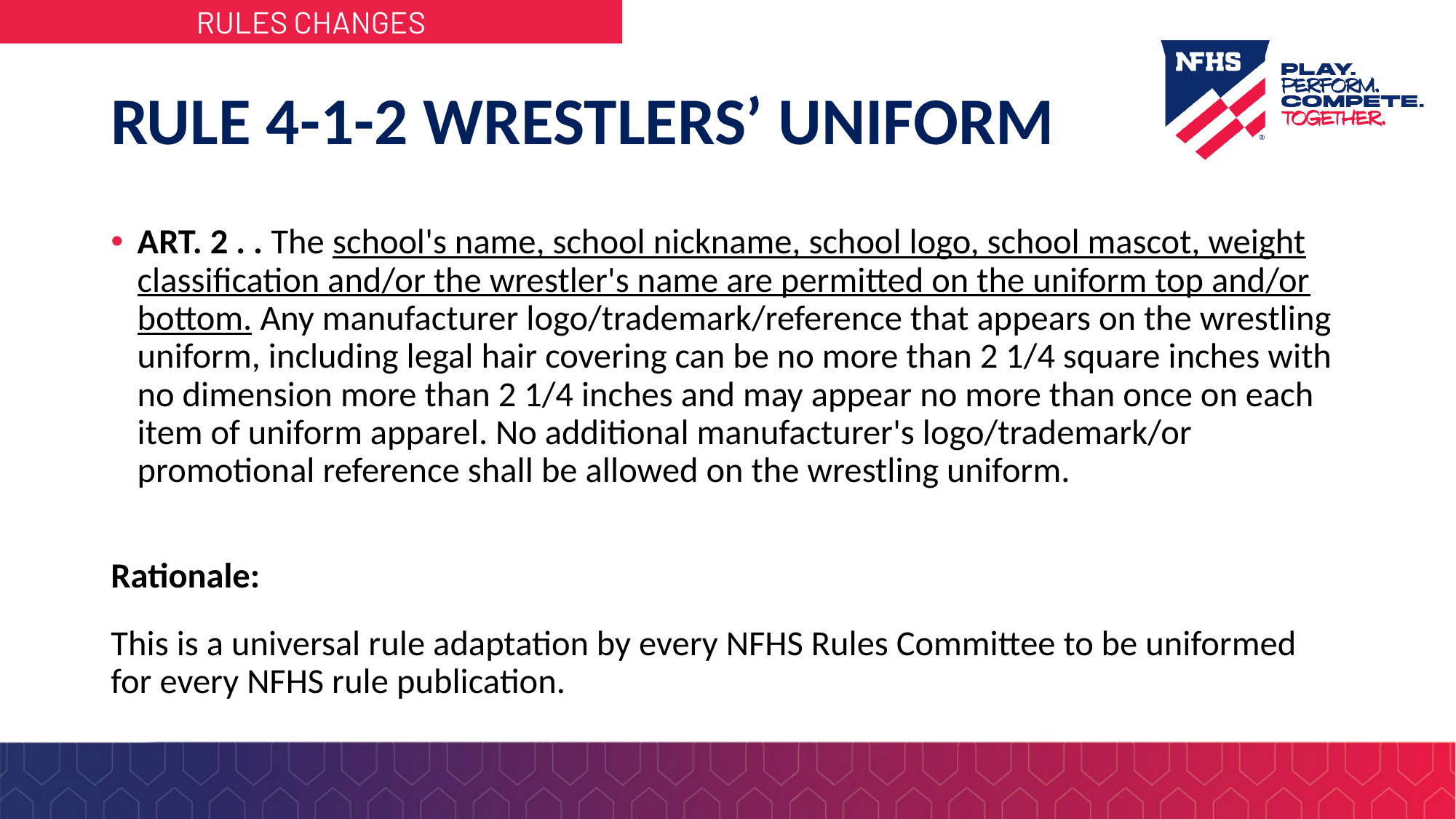

# RULE 4-1-2 WRESTLERS’ UNIFORM
ART. 2 . . The school's name, school nickname, school logo, school mascot, weight classification and/or the wrestler's name are permitted on the uniform top and/or bottom. Any manufacturer logo/trademark/reference that appears on the wrestling uniform, including legal hair covering can be no more than 2 1/4 square inches with no dimension more than 2 1/4 inches and may appear no more than once on each item of uniform apparel. No additional manufacturer's logo/trademark/or promotional reference shall be allowed on the wrestling uniform.

Rationale:
This is a universal rule adaptation by every NFHS Rules Committee to be uniformed for every NFHS rule publication.